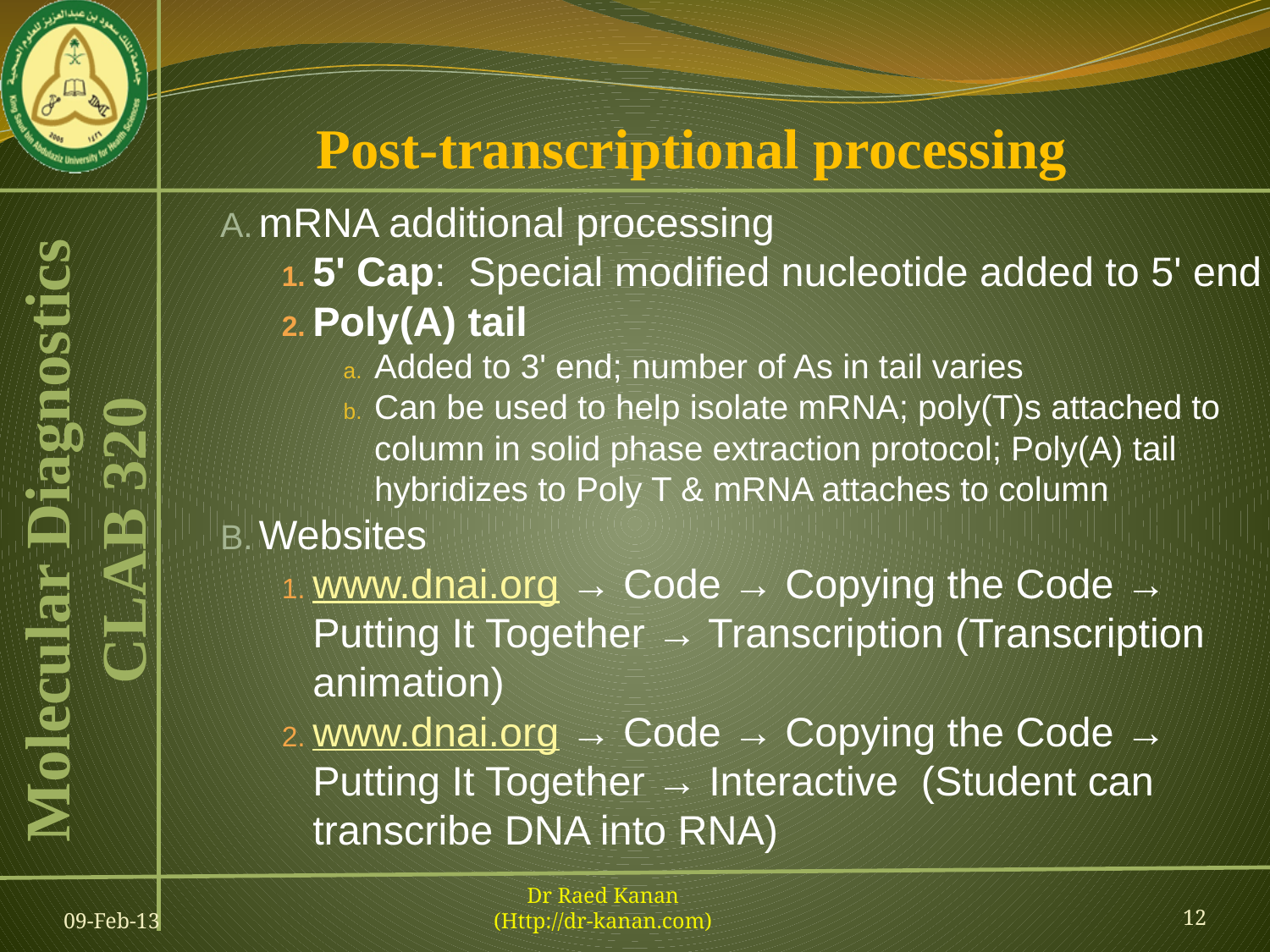

# Post-transcriptional processing
mRNA additional processing
5' Cap:  Special modified nucleotide added to 5' end
Poly(A) tail
Added to 3' end; number of As in tail varies
Can be used to help isolate mRNA; poly(T)s attached to column in solid phase extraction protocol; Poly(A) tail hybridizes to Poly T & mRNA attaches to column
Websites
www.dnai.org → Code → Copying the Code → Putting It Together → Transcription (Transcription animation)
www.dnai.org → Code → Copying the Code → Putting It Together → Interactive  (Student can transcribe DNA into RNA)

09-Feb-13
Dr Raed Kanan
(Http://dr-kanan.com)
12